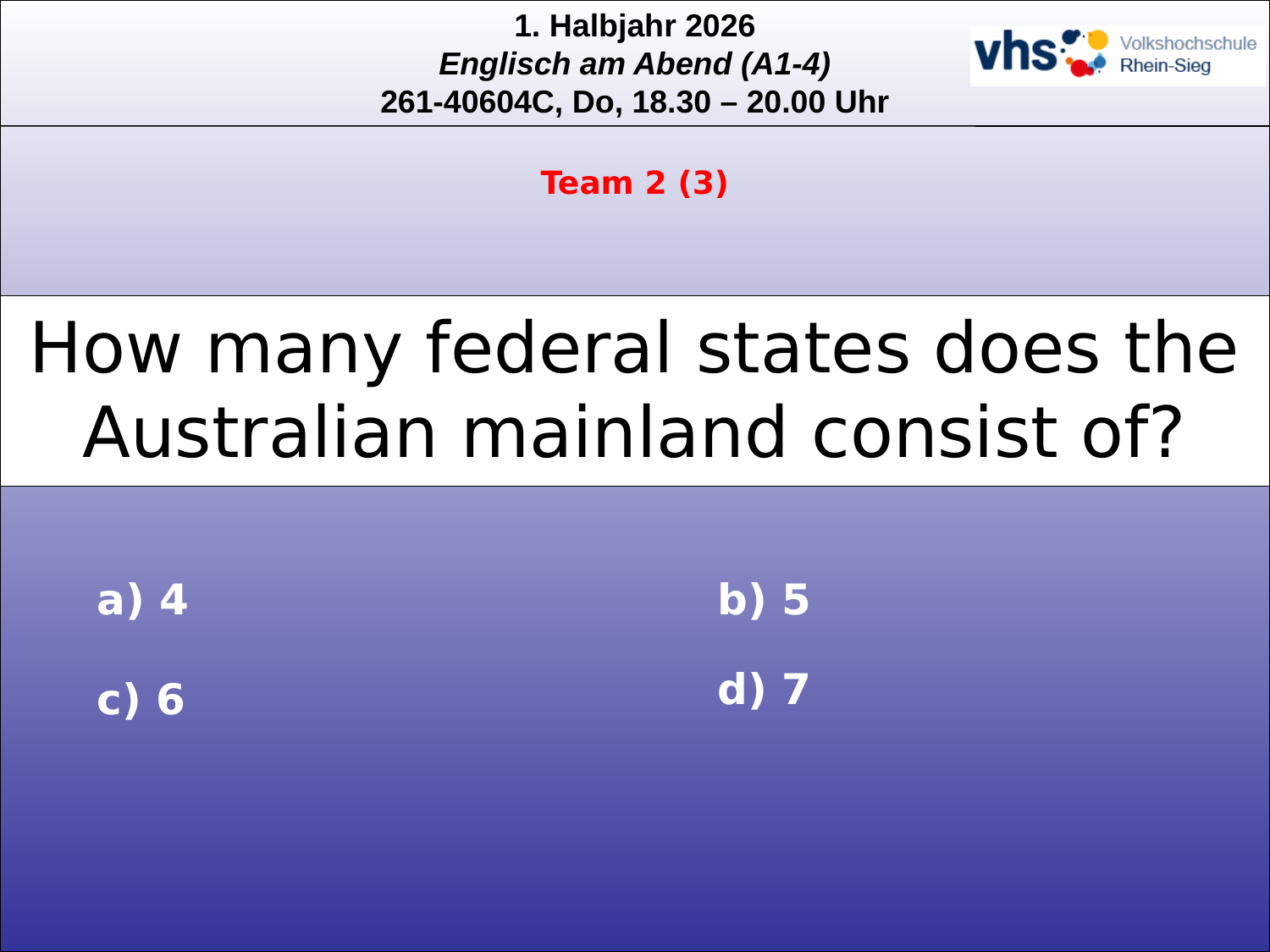

Team 2 (3)
How many federal states does the Australian mainland consist of?
 4
b) 5
d) 7
c) 6